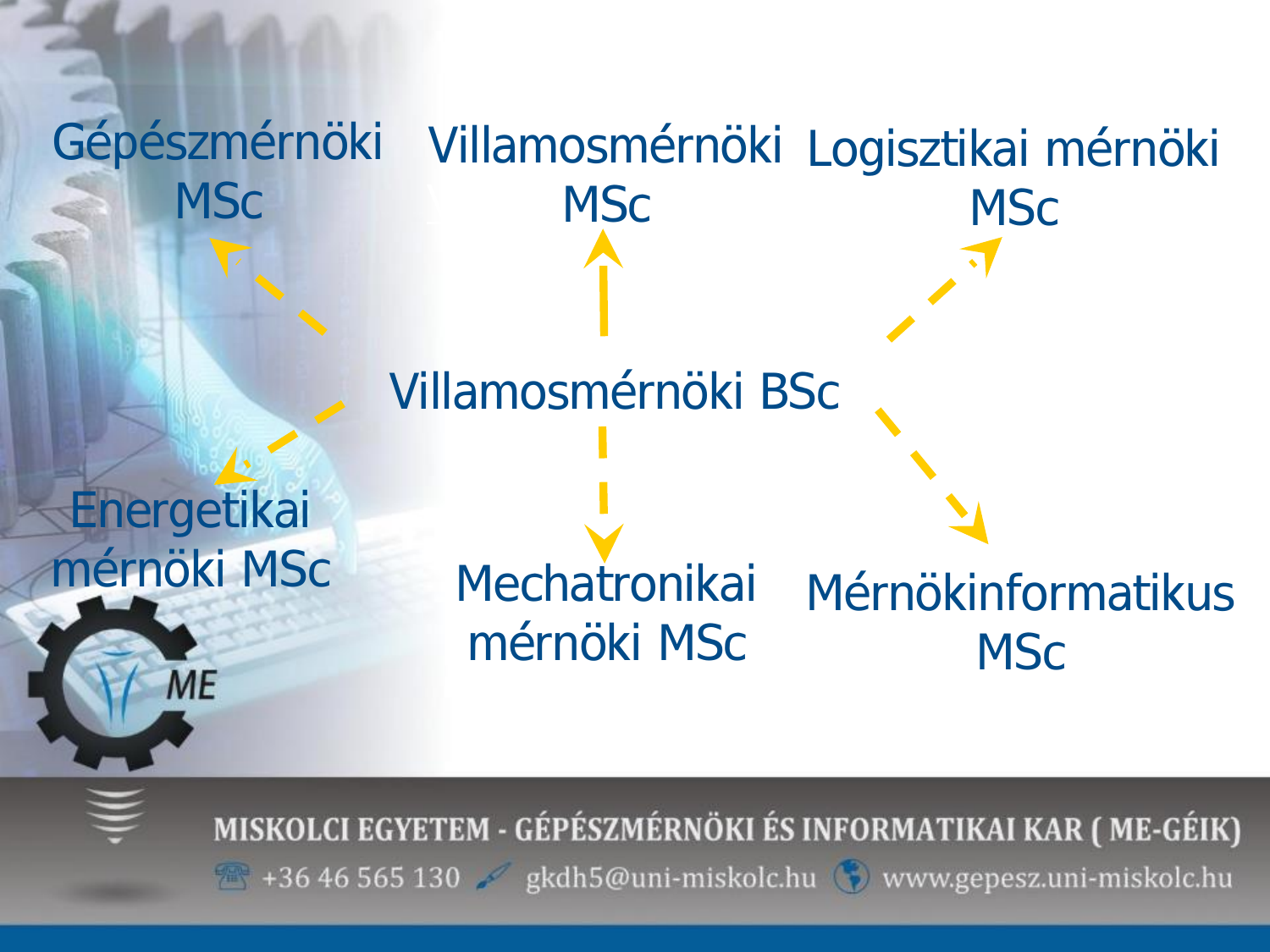

Gépészmérnöki MSc
Villamosmérnöki MSc
Logisztikai mérnöki MSc
Villamosmérnök

Villamosmérnöki BSc

Energetikai mérnöki MSc

Mechatronikai mérnöki MSc
Mérnökinformatikus MSc